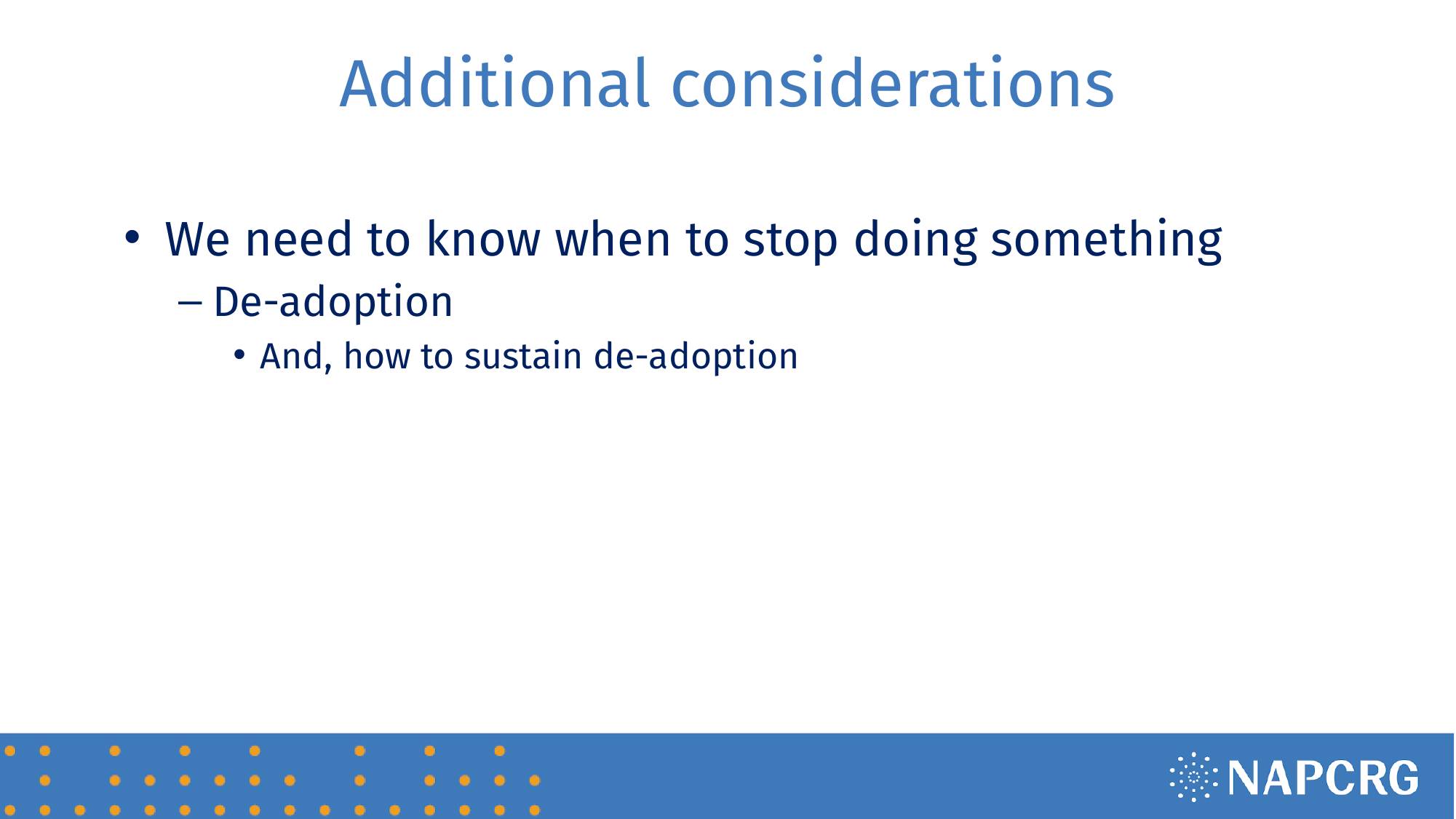

# Additional considerations
We need to know when to stop doing something
De-adoption
And, how to sustain de-adoption